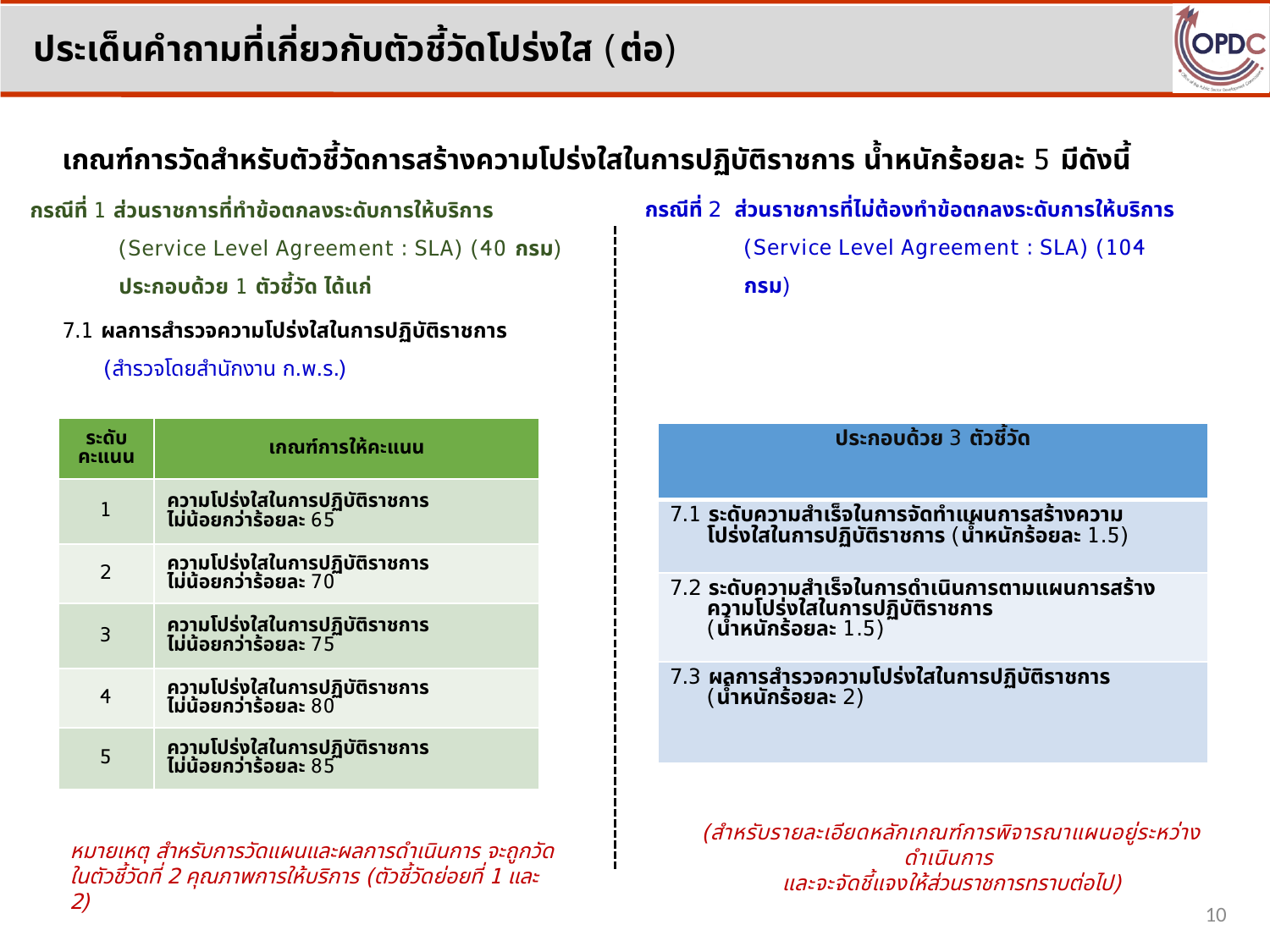

ประเด็นคำถามที่เกี่ยวกับตัวชี้วัดโปร่งใส (ต่อ)
      เกณฑ์การวัดสำหรับตัวชี้วัดการสร้างความโปร่งใสในการปฏิบัติราชการ น้ำหนักร้อยละ 5 มีดังนี้
กรณีที่ 2  ส่วนราชการที่ไม่ต้องทำข้อตกลงระดับการให้บริการ (Service Level Agreement : SLA) (104 กรม)
กรณีที่ 1 ส่วนราชการที่ทำข้อตกลงระดับการให้บริการ
              (Service Level Agreement : SLA) (40 กรม)
              ประกอบด้วย 1 ตัวชี้วัด ได้แก่
7.1 ผลการสำรวจความโปร่งใสในการปฏิบัติราชการ

(สำรวจโดยสำนักงาน ก.พ.ร.)
| ระดับคะแนน | เกณฑ์การให้คะแนน |
| --- | --- |
| 1 | ความโปร่งใสในการปฏิบัติราชการ ไม่น้อยกว่าร้อยละ 65 |
| 2 | ความโปร่งใสในการปฏิบัติราชการ ไม่น้อยกว่าร้อยละ 70 |
| 3 | ความโปร่งใสในการปฏิบัติราชการ ไม่น้อยกว่าร้อยละ 75 |
| 4 | ความโปร่งใสในการปฏิบัติราชการ ไม่น้อยกว่าร้อยละ 80 |
| 5 | ความโปร่งใสในการปฏิบัติราชการ ไม่น้อยกว่าร้อยละ 85 |
| ประกอบด้วย 3 ตัวชี้วัด |
| --- |
| 7.1 ระดับความสำเร็จในการจัดทำแผนการสร้างความ โปร่งใสในการปฏิบัติราชการ (น้ำหนักร้อยละ 1.5) |
| 7.2 ระดับความสำเร็จในการดำเนินการตามแผนการสร้าง ความโปร่งใสในการปฏิบัติราชการ (น้ำหนักร้อยละ 1.5) |
| 7.3 ผลการสำรวจความโปร่งใสในการปฏิบัติราชการ (น้ำหนักร้อยละ 2) |
(สำหรับรายละเอียดหลักเกณฑ์การพิจารณาแผนอยู่ระหว่างดำเนินการ
และจะจัดชี้แจงให้ส่วนราชการทราบต่อไป)
หมายเหตุ สำหรับการวัดแผนและผลการดำเนินการ จะถูกวัดในตัวชี้วัดที่ 2 คุณภาพการให้บริการ (ตัวชี้วัดย่อยที่ 1 และ 2)
10